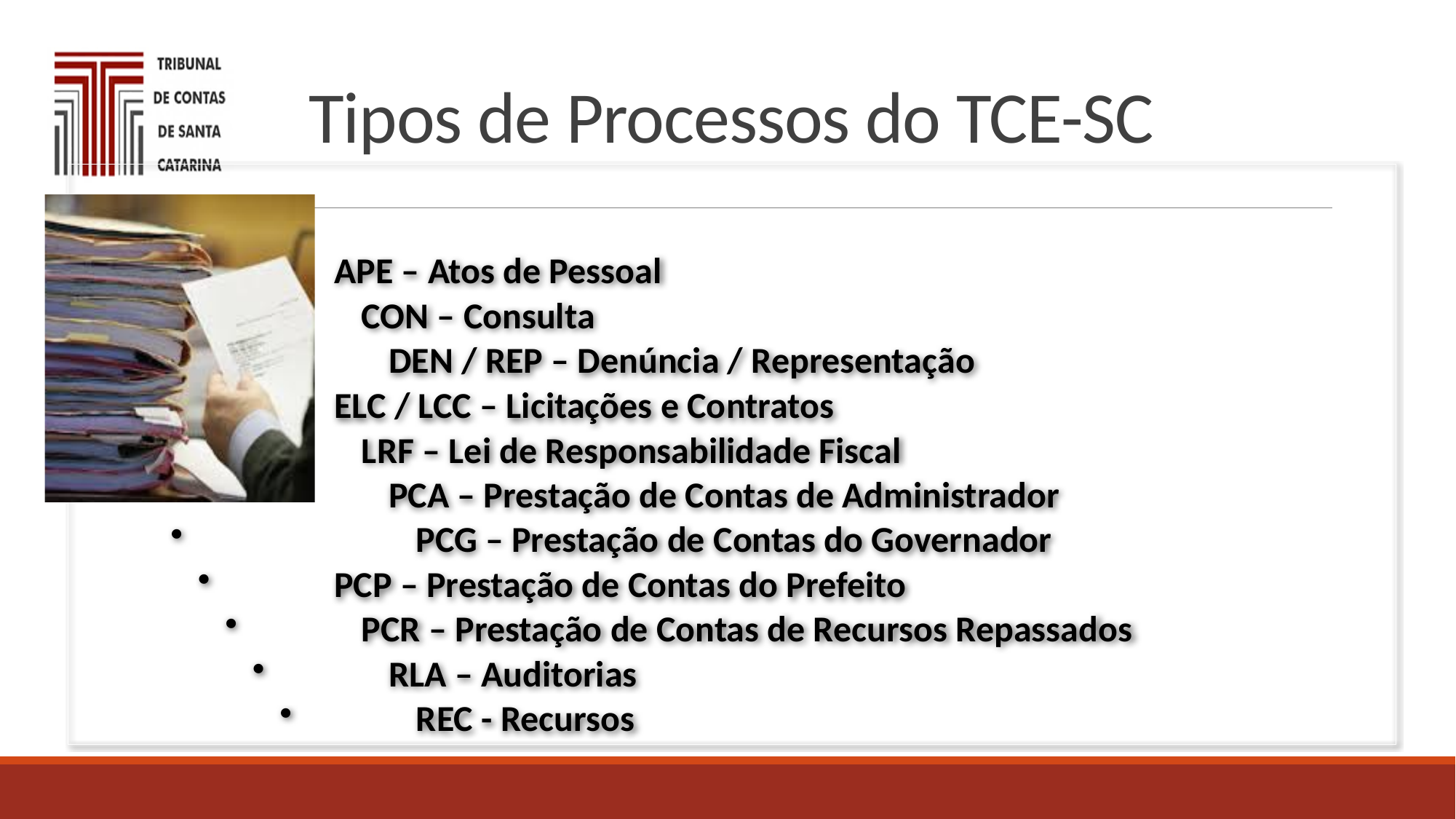

# Tipos de Processos do TCE-SC

		APE – Atos de Pessoal
		CON – Consulta
		DEN / REP – Denúncia / Representação
		ELC / LCC – Licitações e Contratos
		LRF – Lei de Responsabilidade Fiscal
		PCA – Prestação de Contas de Administrador
		PCG – Prestação de Contas do Governador
	PCP – Prestação de Contas do Prefeito
	PCR – Prestação de Contas de Recursos Repassados
	RLA – Auditorias
	REC - Recursos